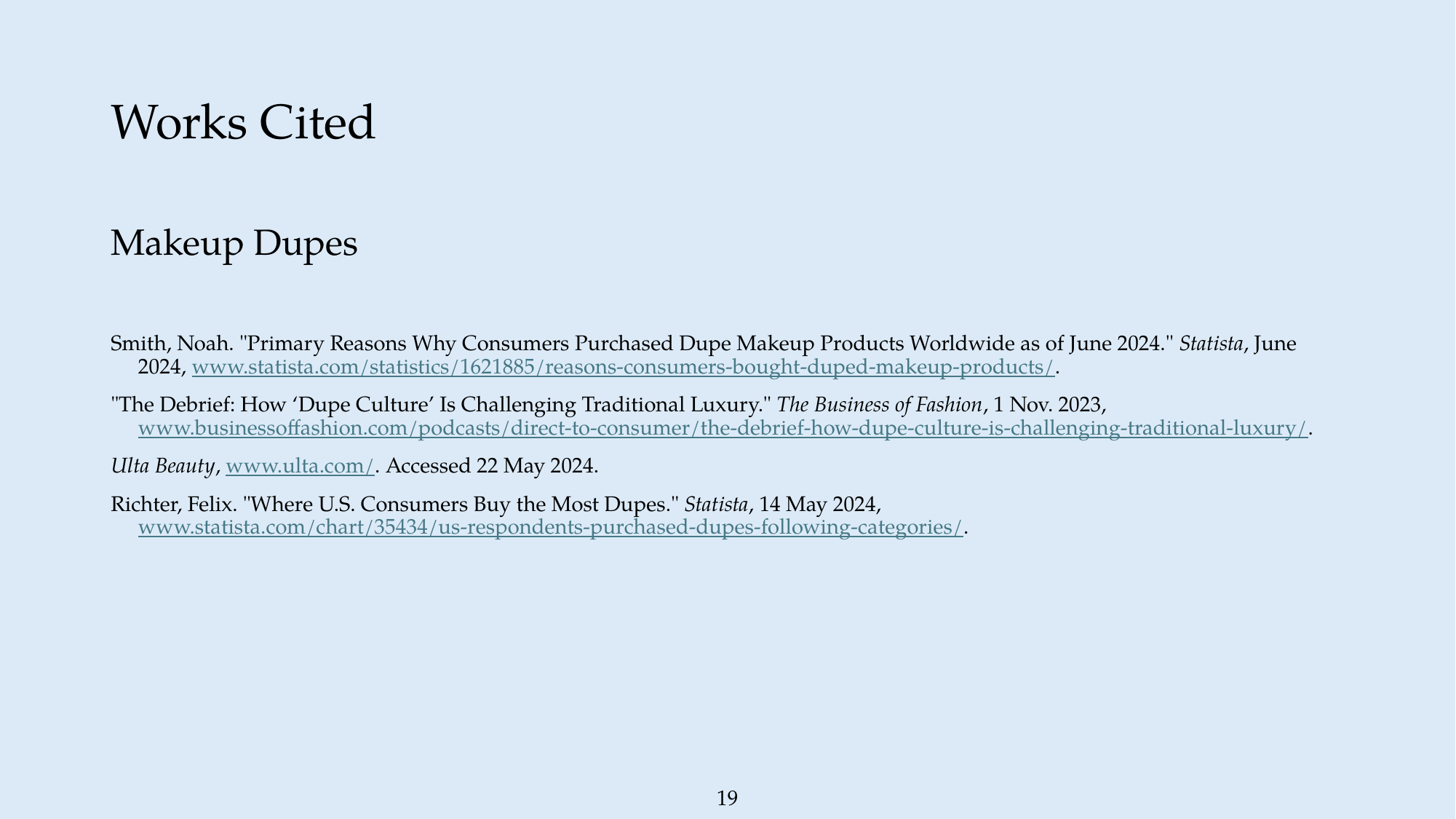

# Works Cited
Makeup Dupes

Smith, Noah. "Primary Reasons Why Consumers Purchased Dupe Makeup Products Worldwide as of June 2024." Statista, June 2024, www.statista.com/statistics/1621885/reasons-consumers-bought-duped-makeup-products/.
"The Debrief: How ‘Dupe Culture’ Is Challenging Traditional Luxury." The Business of Fashion, 1 Nov. 2023, www.businessoffashion.com/podcasts/direct-to-consumer/the-debrief-how-dupe-culture-is-challenging-traditional-luxury/.
Ulta Beauty, www.ulta.com/. Accessed 22 May 2024.
Richter, Felix. "Where U.S. Consumers Buy the Most Dupes." Statista, 14 May 2024, www.statista.com/chart/35434/us-respondents-purchased-dupes-following-categories/.

19